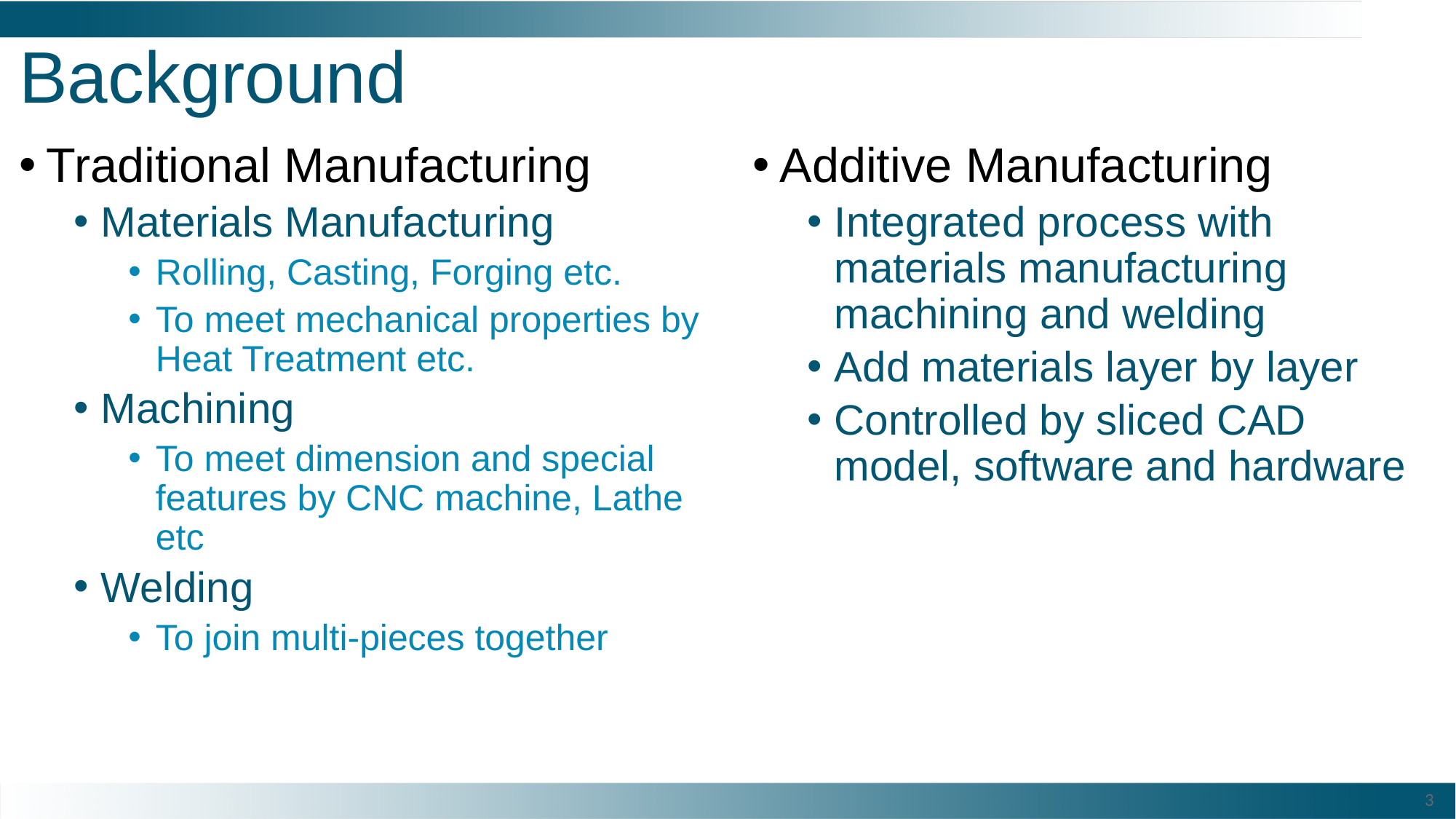

# Background
Traditional Manufacturing
Materials Manufacturing
Rolling, Casting, Forging etc.
To meet mechanical properties by Heat Treatment etc.
Machining
To meet dimension and special features by CNC machine, Lathe etc
Welding
To join multi-pieces together
Additive Manufacturing
Integrated process with materials manufacturing machining and welding
Add materials layer by layer
Controlled by sliced CAD model, software and hardware
3